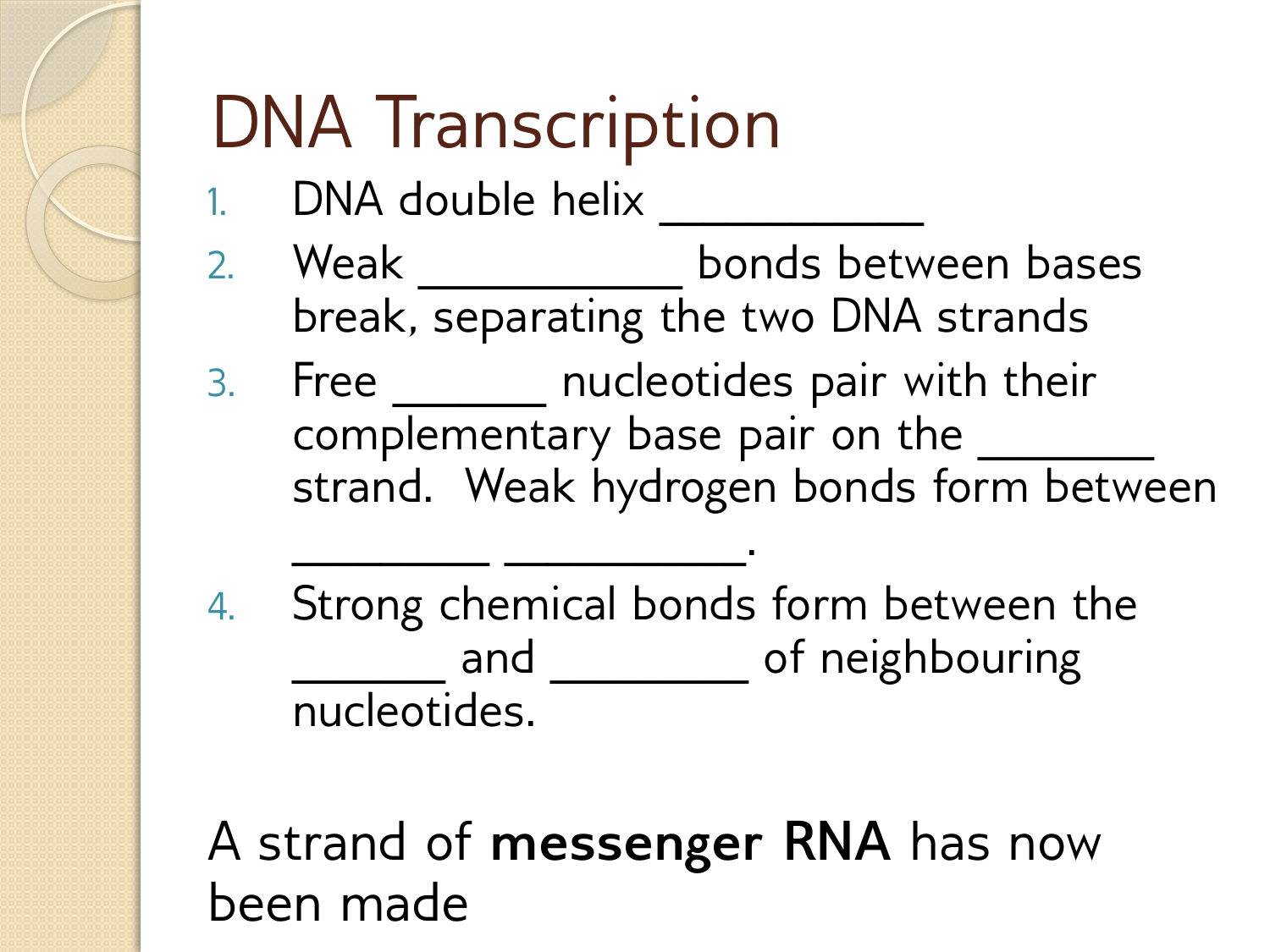

# DNA Transcription
DNA double helix ____________
Weak ____________ bonds between bases break, separating the two DNA strands
Free _______ nucleotides pair with their complementary base pair on the ________ strand.  Weak hydrogen bonds form between _________ ___________.
Strong chemical bonds form between the _______ and _________ of neighbouring nucleotides.

A strand of messenger RNA has now been made